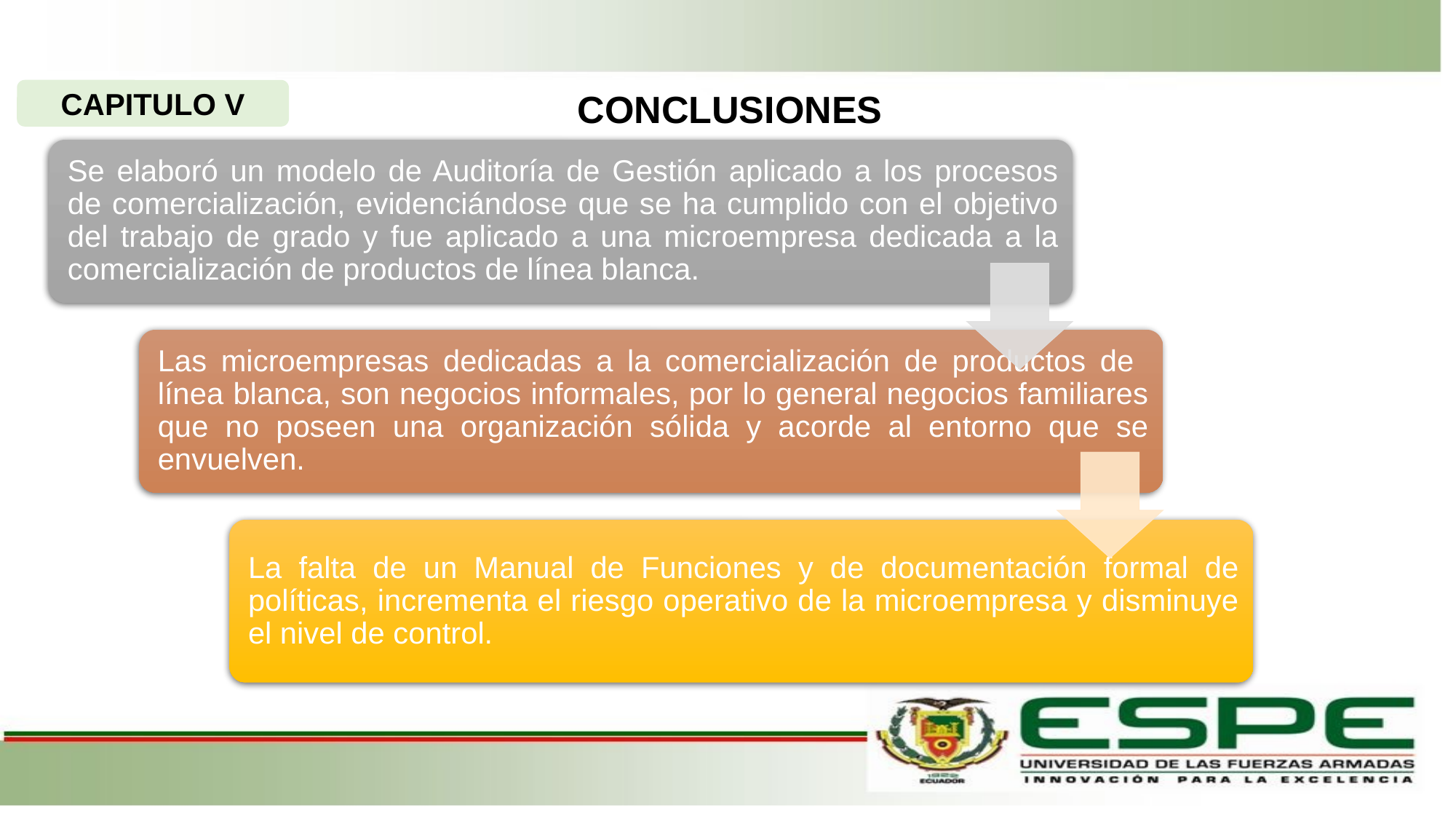

CAPITULO V
CONCLUSIONES
Se elaboró un modelo de Auditoría de Gestión aplicado a los procesos de comercialización, evidenciándose que se ha cumplido con el objetivo del trabajo de grado y fue aplicado a una microempresa dedicada a la comercialización de productos de línea blanca.
Las microempresas dedicadas a la comercialización de productos de  línea blanca, son negocios informales, por lo general negocios familiares que no poseen una organización sólida y acorde al entorno que se envuelven.
La falta de un Manual de Funciones y de documentación formal de políticas, incrementa el riesgo operativo de la microempresa y disminuye el nivel de control.